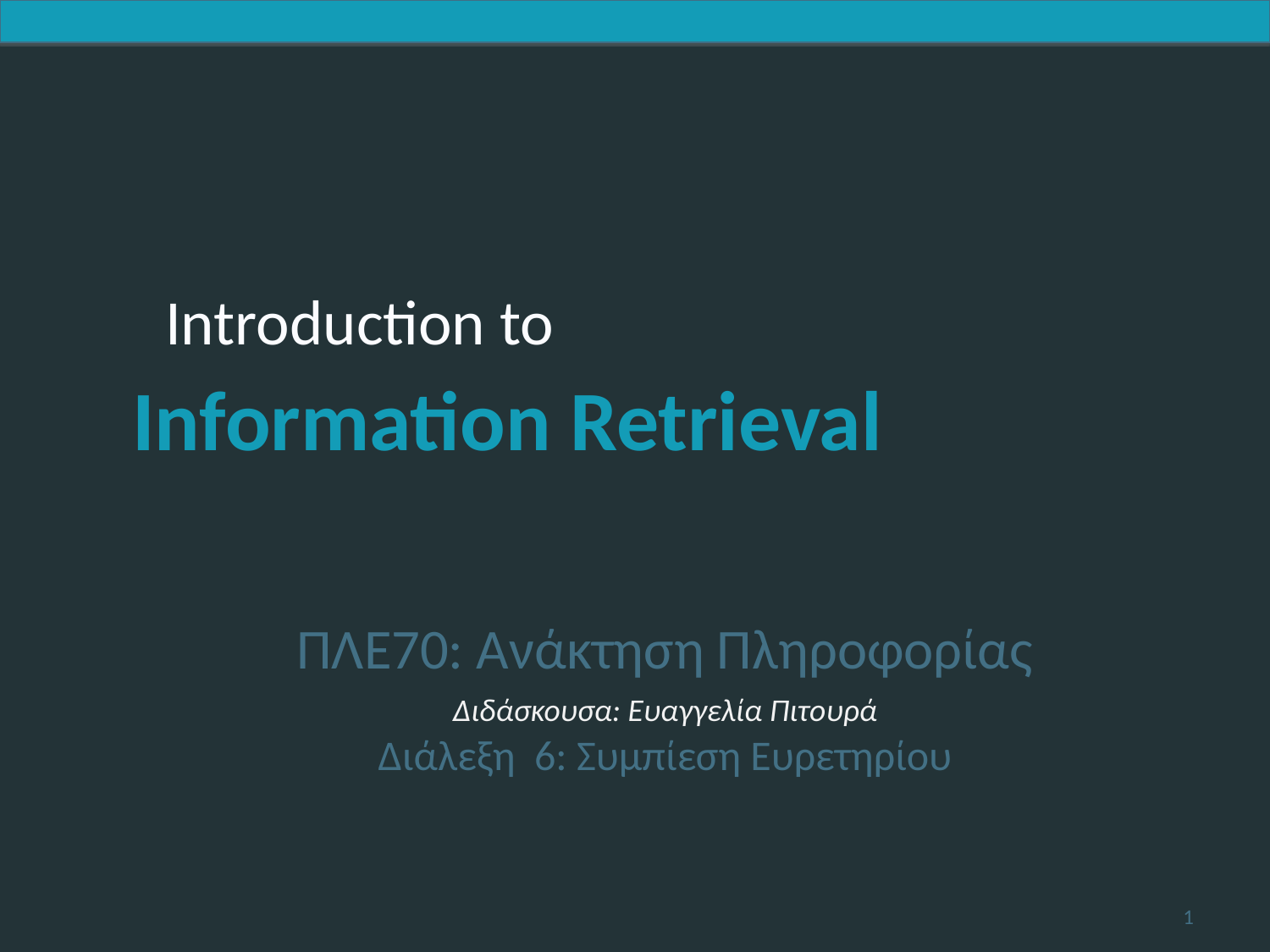

ΠΛΕ70: Ανάκτηση Πληροφορίας
Διδάσκουσα: Ευαγγελία Πιτουρά
Διάλεξη  6: Συμπίεση Ευρετηρίου
1